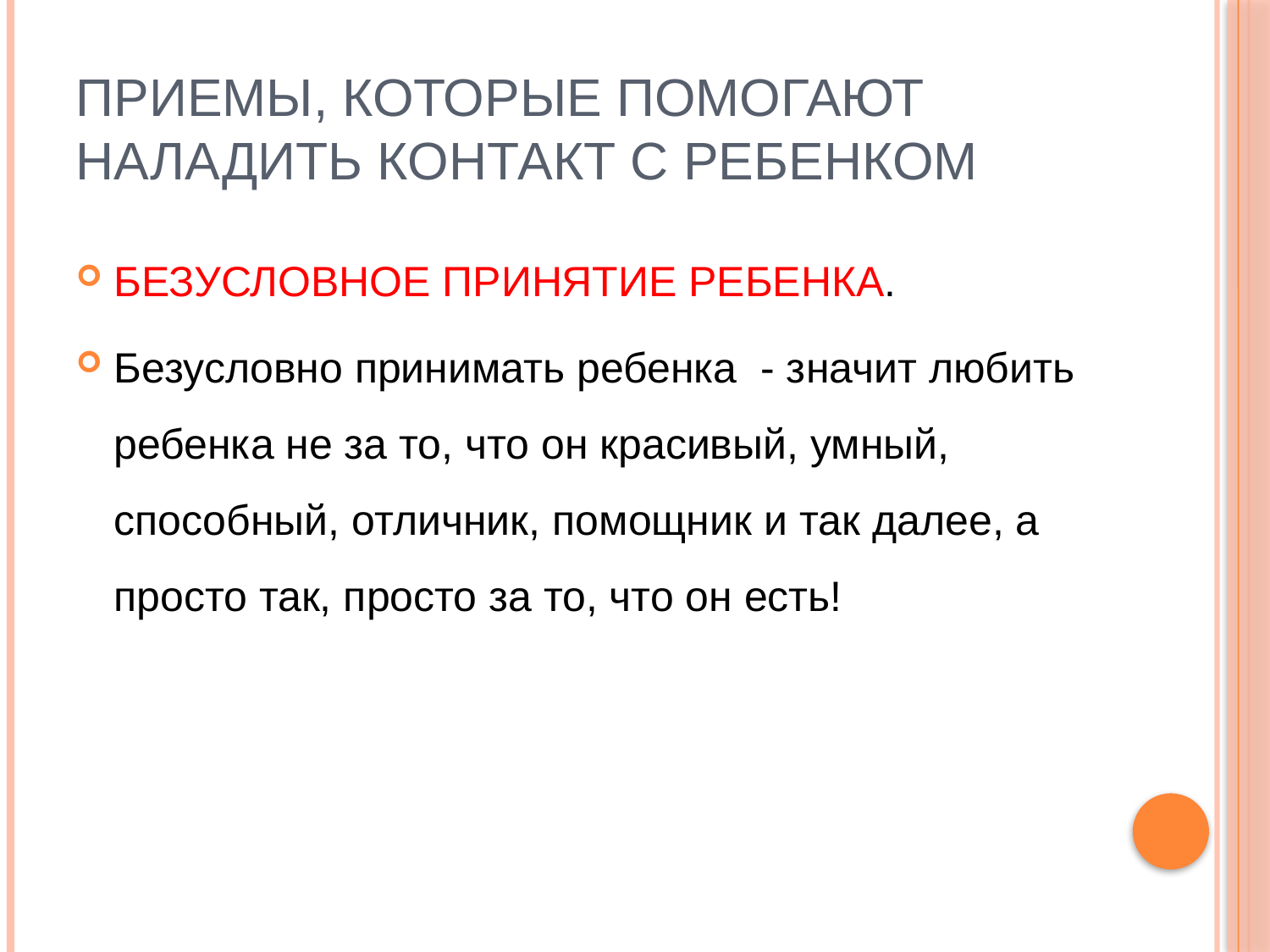

# ПРИЕМЫ, КОТОРЫЕ ПОМОГАЮТ НАЛАДИТЬ КОНТАКТ С РЕБЕНКОМ
БЕЗУСЛОВНОЕ ПРИНЯТИЕ РЕБЕНКА.
Безусловно принимать ребенка  - значит любить ребенка не за то, что он красивый, умный, способный, отличник, помощник и так далее, а просто так, просто за то, что он есть!